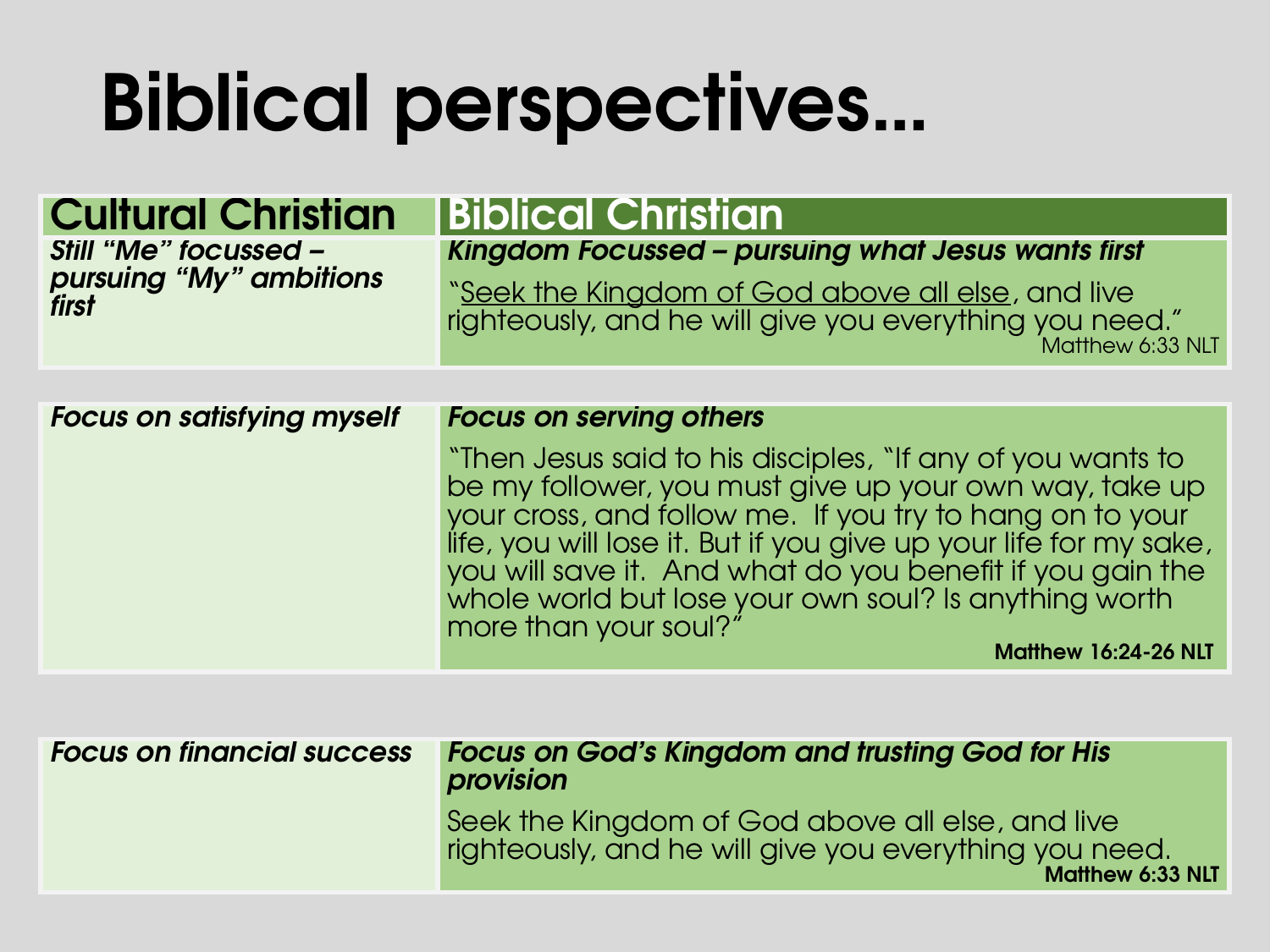

# Biblical perspectives…
| Cultural Christian | Biblical Christian |
| --- | --- |
| Still “Me” focussed – pursuing “My” ambitions first | Kingdom Focussed – pursuing what Jesus wants first “Seek the Kingdom of God above all else, and live righteously, and he will give you everything you need.” Matthew 6:33 NLT |
| Focus on satisfying myself | Focus on serving others “Then Jesus said to his disciples, “If any of you wants to be my follower, you must give up your own way, take up your cross, and follow me. If you try to hang on to your life, you will lose it. But if you give up your life for my sake, you will save it. And what do you benefit if you gain the whole world but lose your own soul? Is anything worth more than your soul?” Matthew 16:24-26 NLT |
| --- | --- |
| Focus on financial success | Focus on God’s Kingdom and trusting God for His provision Seek the Kingdom of God above all else, and live righteously, and he will give you everything you need. Matthew 6:33 NLT |
| --- | --- |